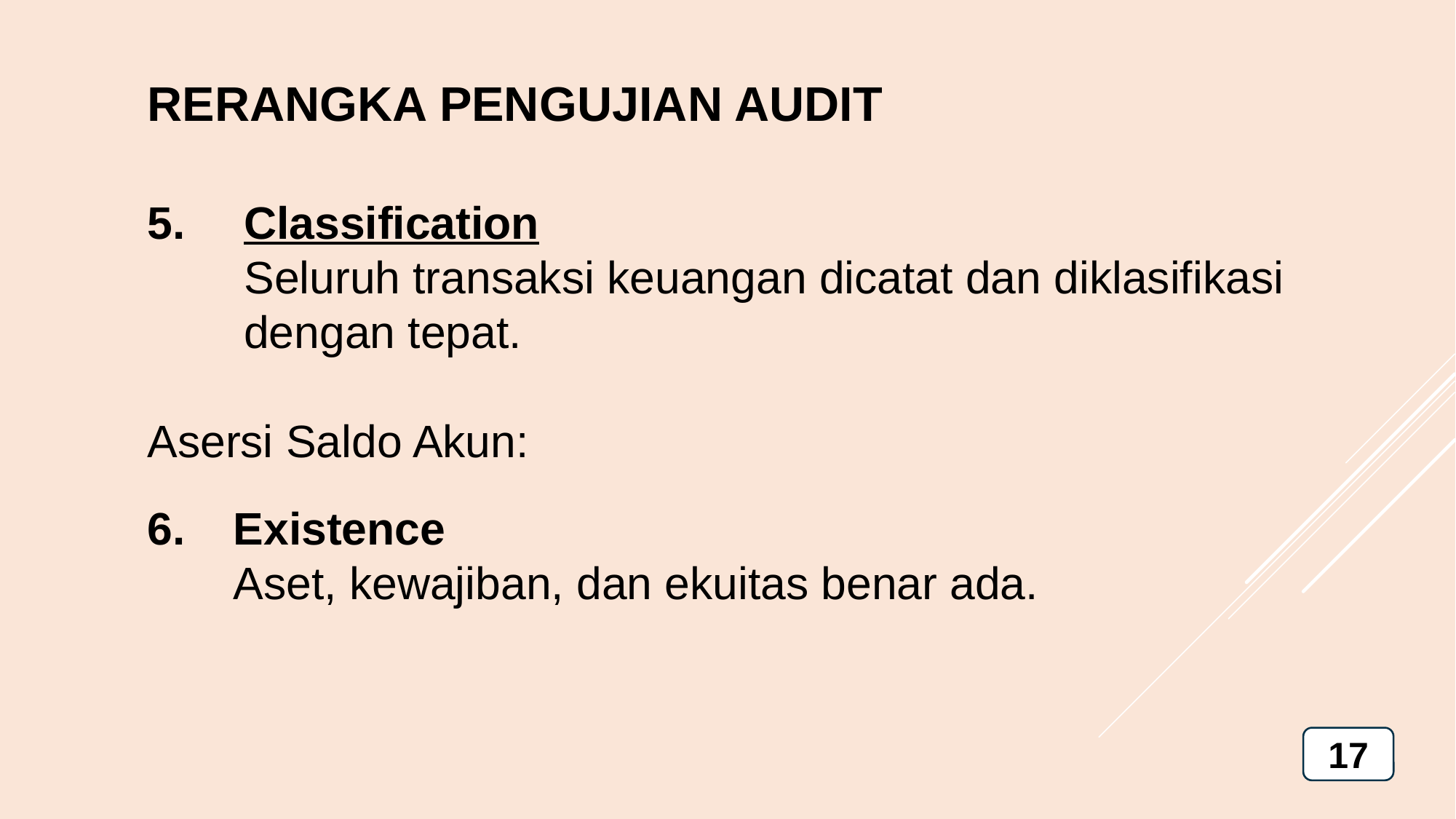

RERANGKA PENGUJIAN AUDIT
Classification
	Seluruh transaksi keuangan dicatat dan diklasifikasi dengan tepat.

Asersi Saldo Akun:

Existence
	Aset, kewajiban, dan ekuitas benar ada.